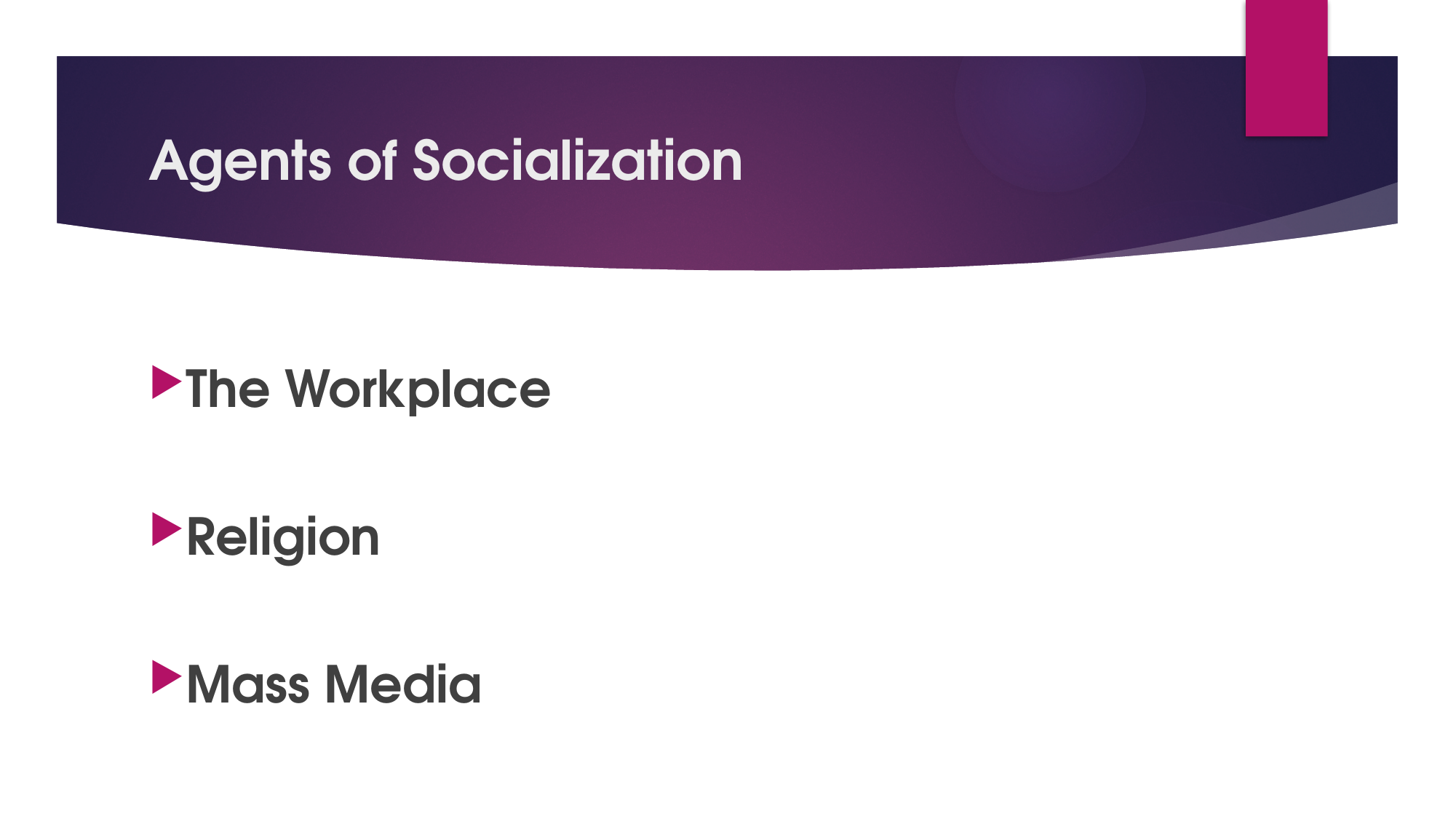

# Agents of Socialization

The Workplace

Religion

Mass Media